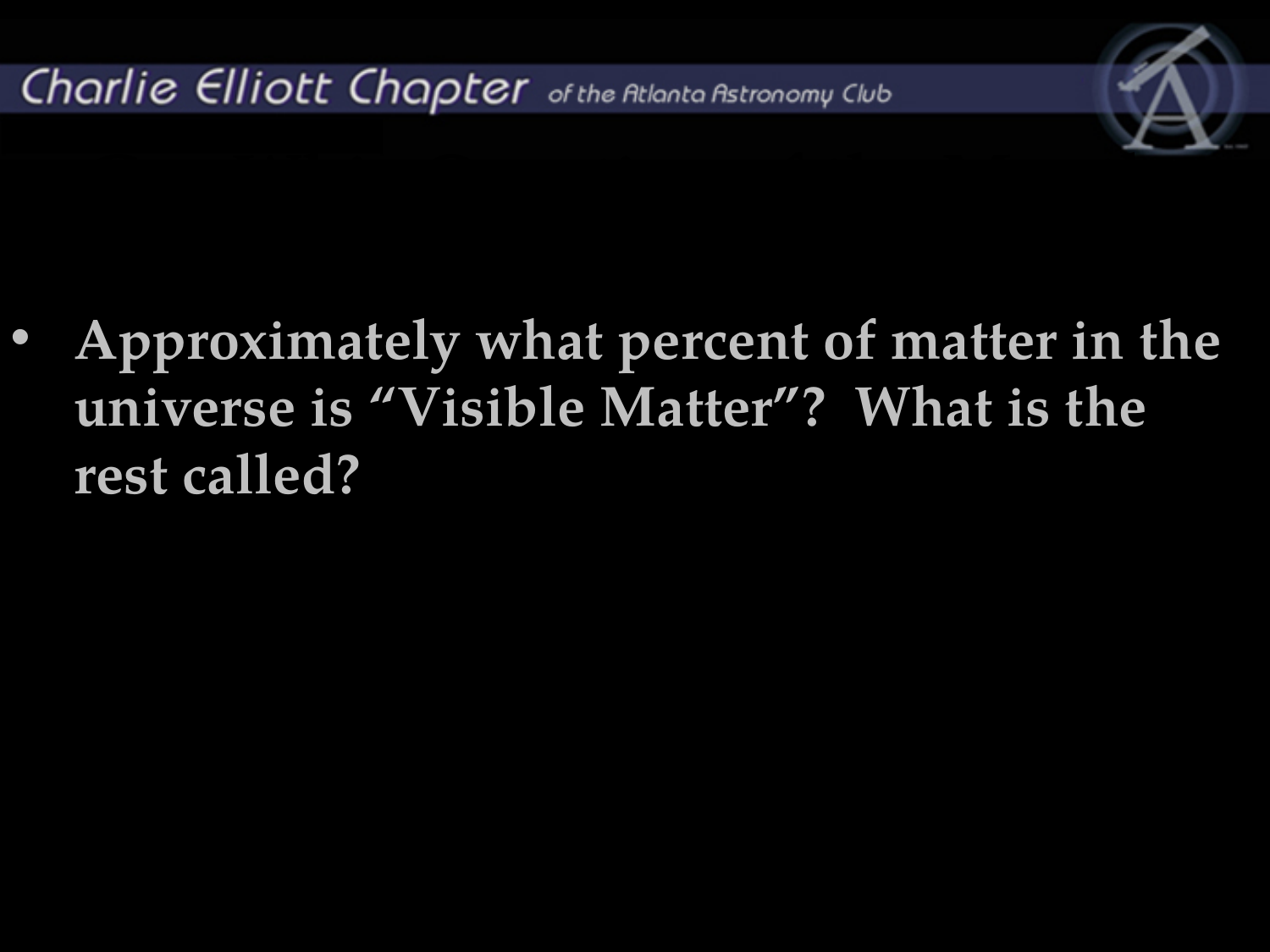

# Gee Whiz Question of the Month
Approximately what percent of matter in the universe is “Visible Matter”?  What is the rest called?